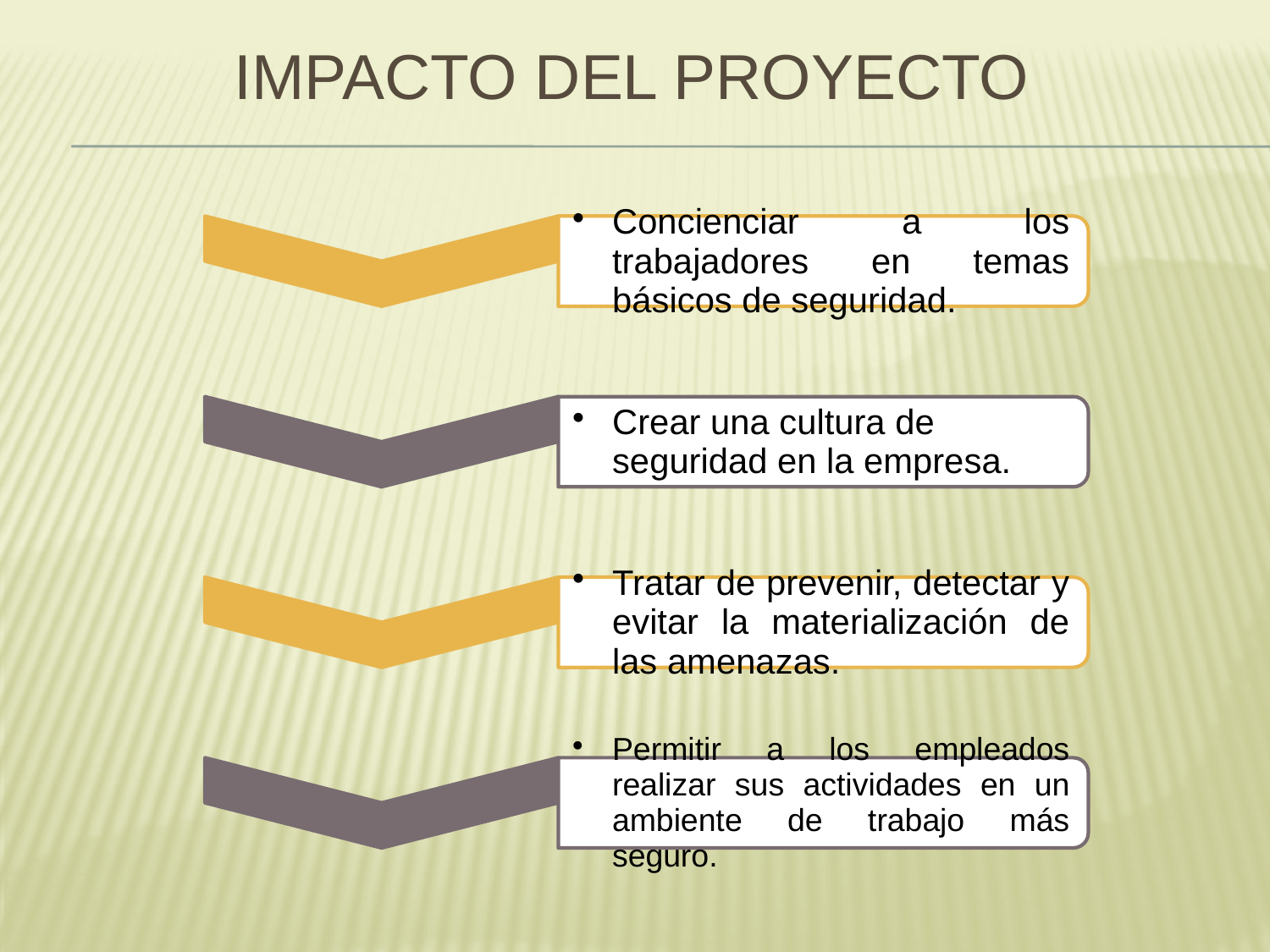

# IMPACTO DEL PROYECTO
Concienciar a los trabajadores en temas básicos de seguridad.
Crear una cultura de seguridad en la empresa.
Permitir a los empleados realizar sus actividades en un ambiente de trabajo más seguro.
Tratar de prevenir, detectar y evitar la materialización de las amenazas.